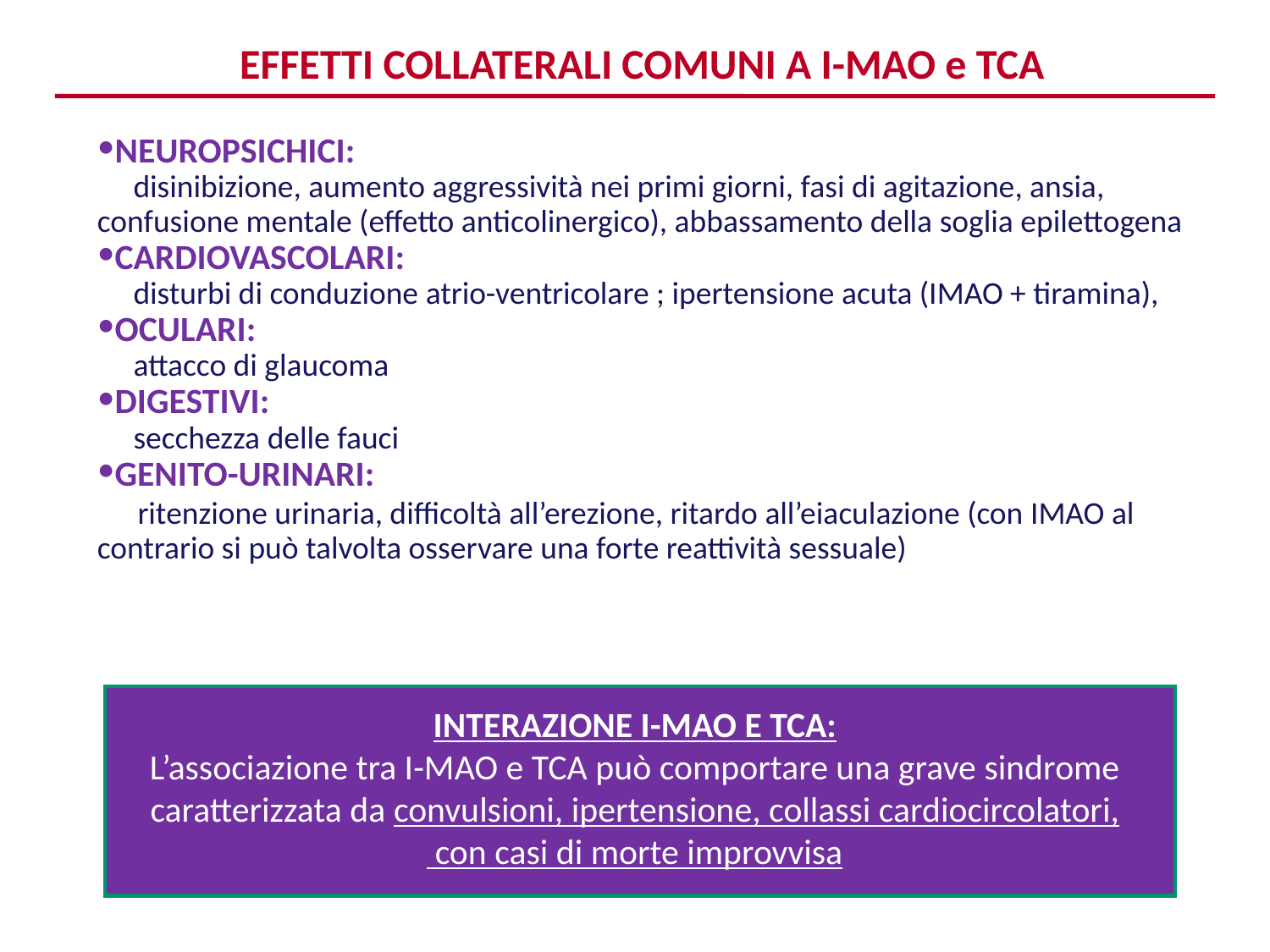

EFFETTI COLLATERALI COMUNI A I-MAO e TCA

NEUROPSICHICI:
     disinibizione, aumento aggressività nei primi giorni, fasi di agitazione, ansia, confusione mentale (effetto anticolinergico), abbassamento della soglia epilettogena
CARDIOVASCOLARI:
     disturbi di conduzione atrio-ventricolare ; ipertensione acuta (IMAO + tiramina),
OCULARI:
     attacco di glaucoma
DIGESTIVI:
     secchezza delle fauci
GENITO-URINARI:
     ritenzione urinaria, difficoltà all’erezione, ritardo all’eiaculazione (con IMAO al contrario si può talvolta osservare una forte reattività sessuale)

INTERAZIONE I-MAO E TCA:
L’associazione tra I-MAO e TCA può comportare una grave sindrome caratterizzata da convulsioni, ipertensione, collassi cardiocircolatori,
 con casi di morte improvvisa
.